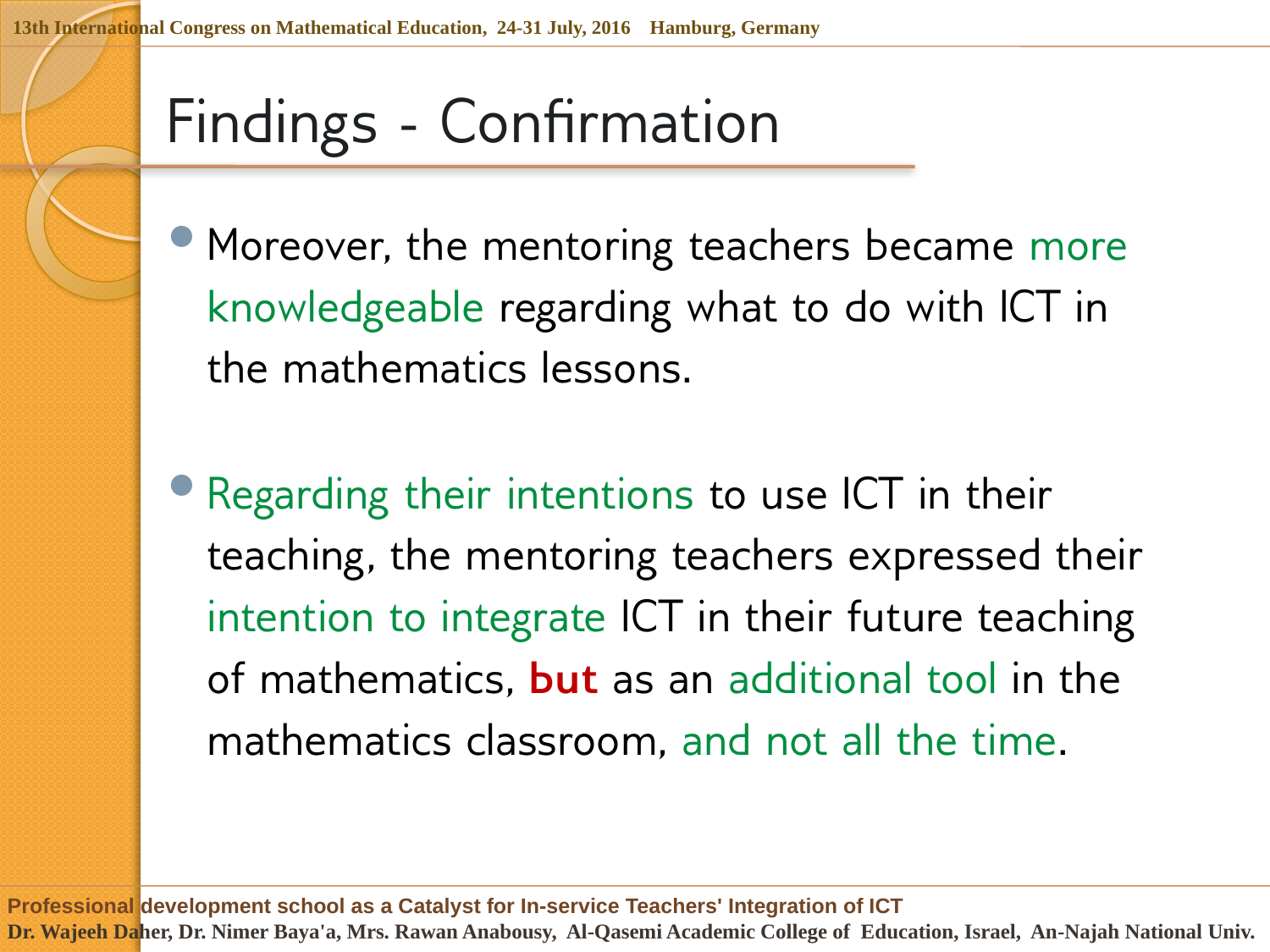

# Findings - Confirmation
Moreover, the mentoring teachers became more knowledgeable regarding what to do with ICT in the mathematics lessons.
Regarding their intentions to use ICT in their teaching, the mentoring teachers expressed their intention to integrate ICT in their future teaching of mathematics, but as an additional tool in the mathematics classroom, and not all the time.